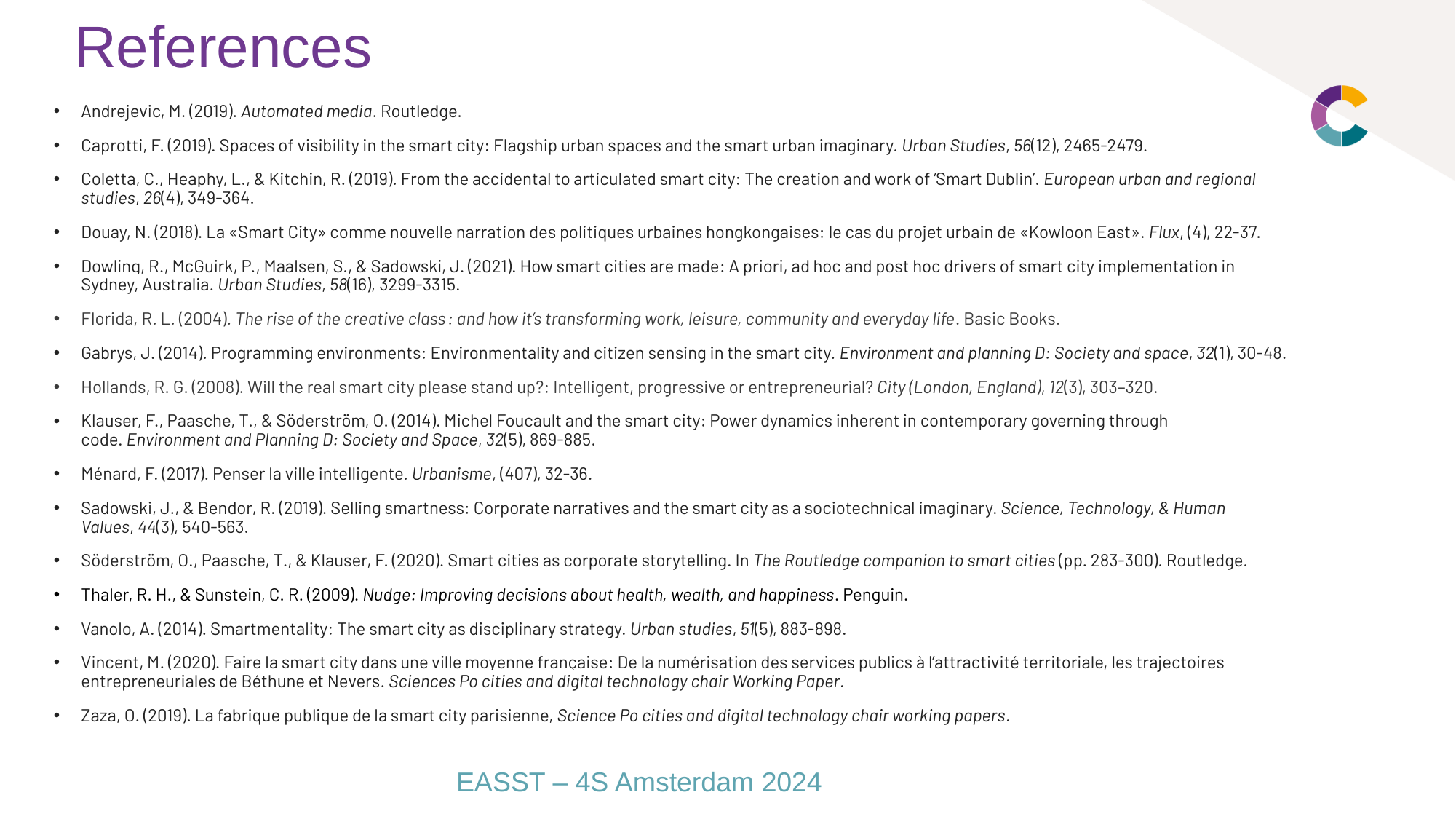

# References

Andrejevic, M. (2019). Automated media. Routledge.
Caprotti, F. (2019). Spaces of visibility in the smart city: Flagship urban spaces and the smart urban imaginary. Urban Studies, 56(12), 2465-2479.
Coletta, C., Heaphy, L., & Kitchin, R. (2019). From the accidental to articulated smart city: The creation and work of ‘Smart Dublin’. European urban and regional studies, 26(4), 349-364.
Douay, N. (2018). La «Smart City» comme nouvelle narration des politiques urbaines hongkongaises: le cas du projet urbain de «Kowloon East». Flux, (4), 22-37.
Dowling, R., McGuirk, P., Maalsen, S., & Sadowski, J. (2021). How smart cities are made: A priori, ad hoc and post hoc drivers of smart city implementation in Sydney, Australia. Urban Studies, 58(16), 3299-3315.
Florida, R. L. (2004). The rise of the creative class : and how it’s transforming work, leisure, community and everyday life. Basic Books.
Gabrys, J. (2014). Programming environments: Environmentality and citizen sensing in the smart city. Environment and planning D: Society and space, 32(1), 30-48.
Hollands, R. G. (2008). Will the real smart city please stand up?: Intelligent, progressive or entrepreneurial? City (London, England), 12(3), 303–320.
Klauser, F., Paasche, T., & Söderström, O. (2014). Michel Foucault and the smart city: Power dynamics inherent in contemporary governing through code. Environment and Planning D: Society and Space, 32(5), 869-885.
Ménard, F. (2017). Penser la ville intelligente. Urbanisme, (407), 32-36.
Sadowski, J., & Bendor, R. (2019). Selling smartness: Corporate narratives and the smart city as a sociotechnical imaginary. Science, Technology, & Human Values, 44(3), 540-563.
Söderström, O., Paasche, T., & Klauser, F. (2020). Smart cities as corporate storytelling. In The Routledge companion to smart cities (pp. 283-300). Routledge.
Thaler, R. H., & Sunstein, C. R. (2009). Nudge: Improving decisions about health, wealth, and happiness. Penguin.
Vanolo, A. (2014). Smartmentality: The smart city as disciplinary strategy. Urban studies, 51(5), 883-898.
Vincent, M. (2020). Faire la smart city dans une ville moyenne française: De la numérisation des services publics à l’attractivité territoriale, les trajectoires entrepreneuriales de Béthune et Nevers. Sciences Po cities and digital technology chair Working Paper.
Zaza, O. (2019). La fabrique publique de la smart city parisienne, Science Po cities and digital technology chair working papers.
EASST – 4S Amsterdam 2024